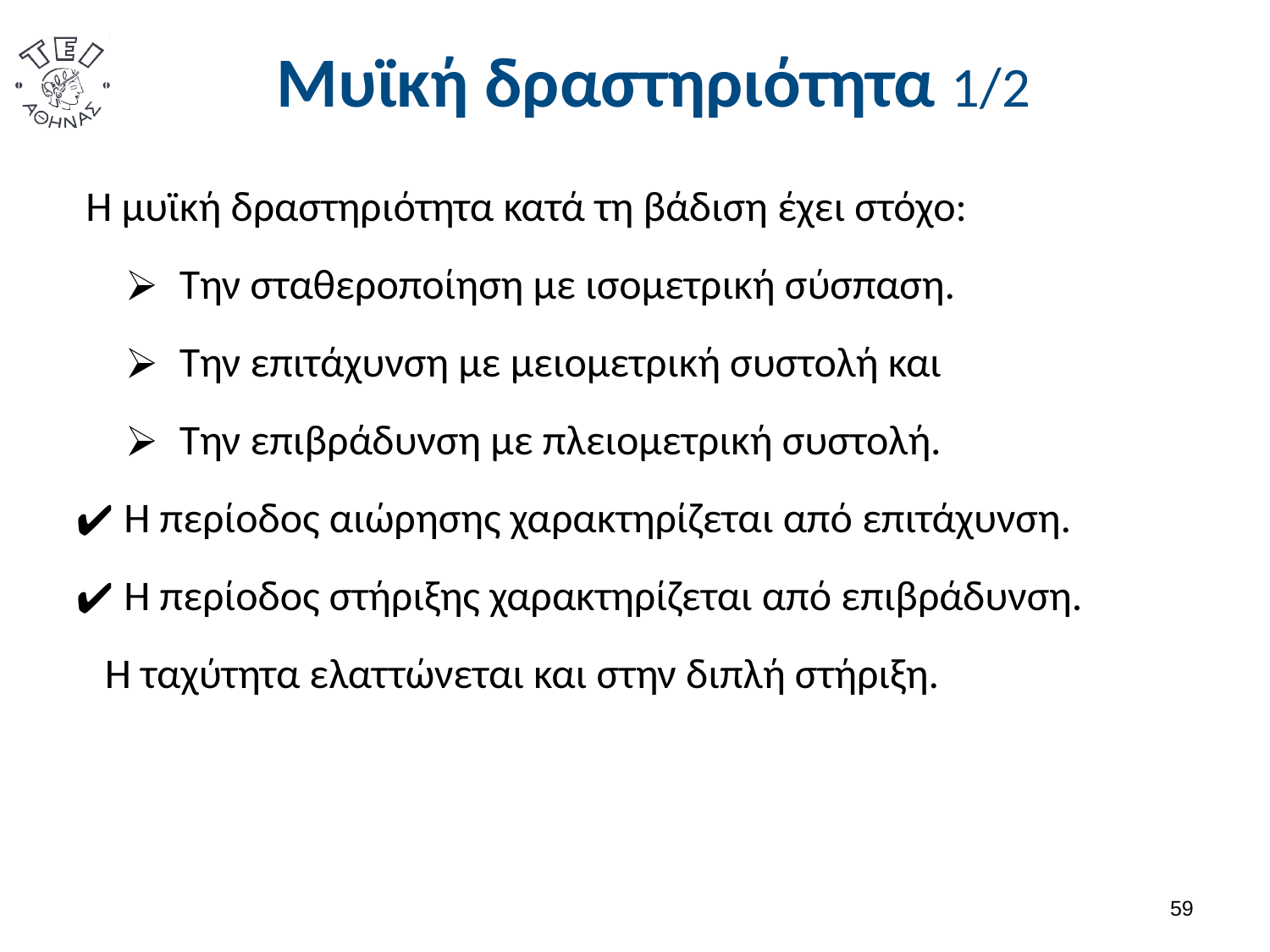

# Μυϊκή δραστηριότητα 1/2
 Η μυϊκή δραστηριότητα κατά τη βάδιση έχει στόχο:
Την σταθεροποίηση με ισομετρική σύσπαση.
Την επιτάχυνση με μειομετρική συστολή και
Την επιβράδυνση με πλειομετρική συστολή.
Η περίοδος αιώρησης χαρακτηρίζεται από επιτάχυνση.
Η περίοδος στήριξης χαρακτηρίζεται από επιβράδυνση.
   Η ταχύτητα ελαττώνεται και στην διπλή στήριξη.
59